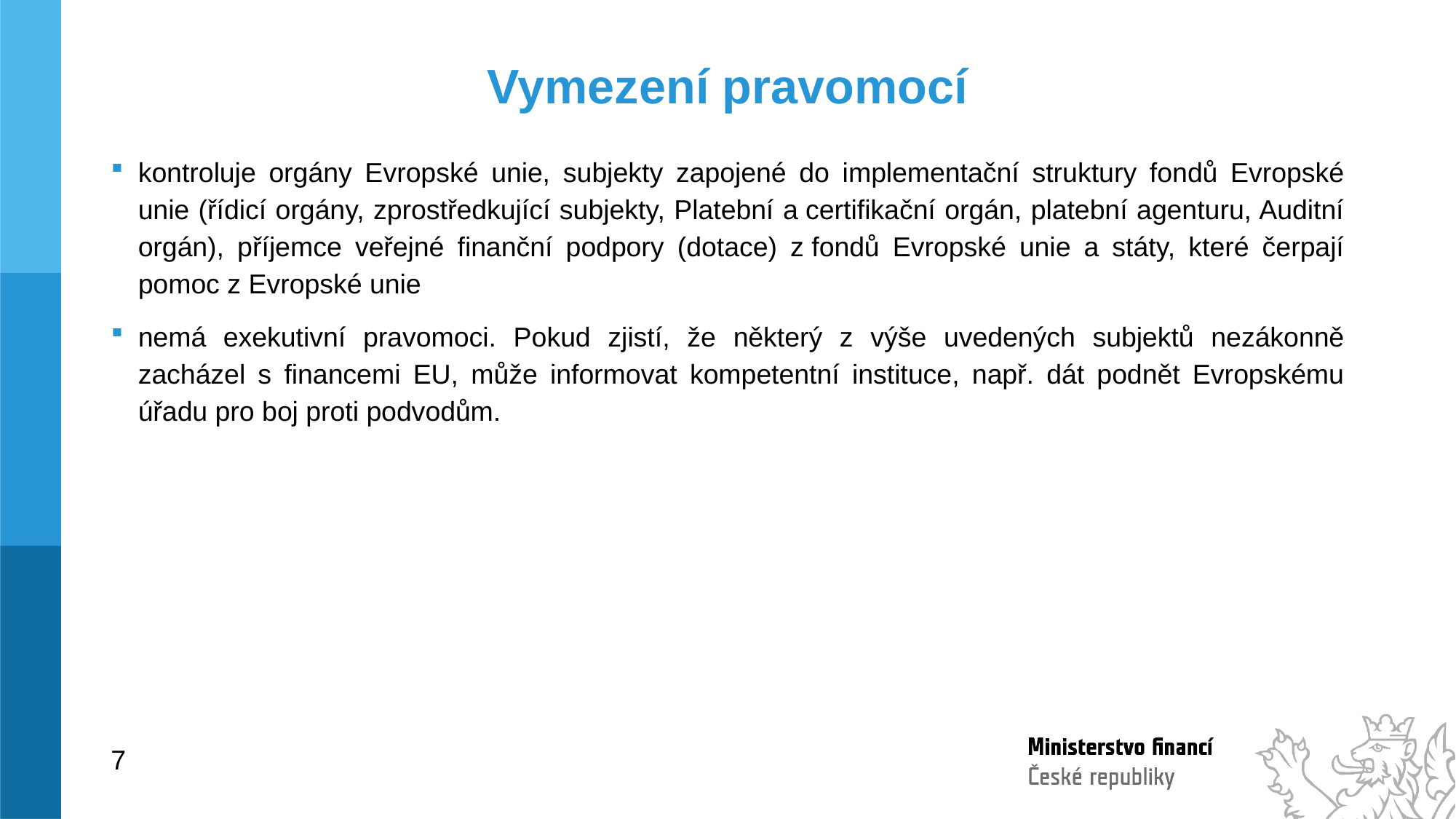

# Vymezení pravomocí
kontroluje orgány Evropské unie, subjekty zapojené do implementační struktury fondů Evropské unie (řídicí orgány, zprostředkující subjekty, Platební a certifikační orgán, platební agenturu, Auditní orgán), příjemce veřejné finanční podpory (dotace) z fondů Evropské unie a státy, které čerpají pomoc z Evropské unie
nemá exekutivní pravomoci. Pokud zjistí, že některý z výše uvedených subjektů nezákonně zacházel s financemi EU, může informovat kompetentní instituce, např. dát podnět Evropskému úřadu pro boj proti podvodům.

7